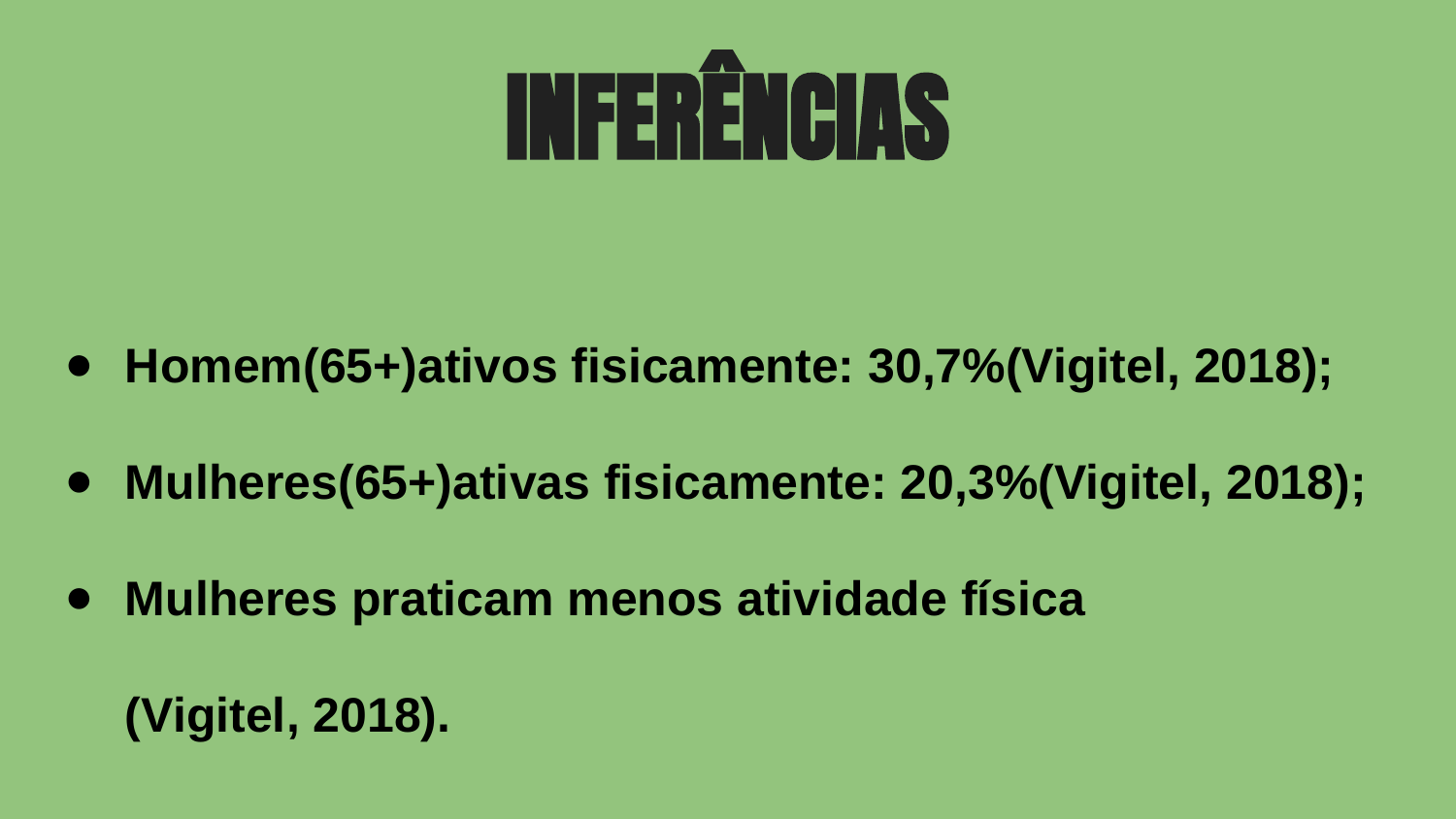

# INFERÊNCIAS
Homem(65+)ativos fisicamente: 30,7%(Vigitel, 2018);
Mulheres(65+)ativas fisicamente: 20,3%(Vigitel, 2018);
Mulheres praticam menos atividade física         (Vigitel, 2018).